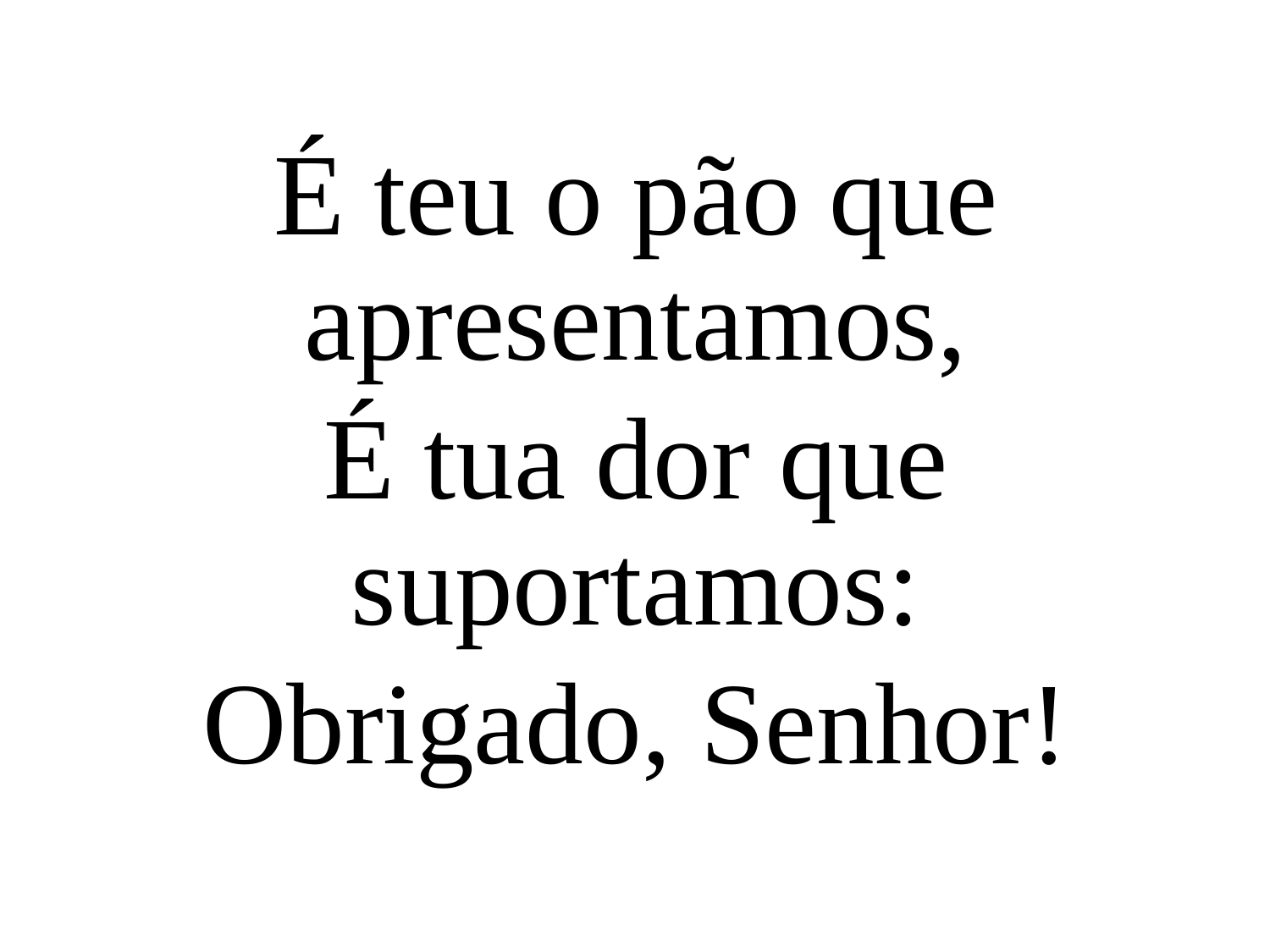

É teu o pão que apresentamos,
É tua dor que suportamos:
Obrigado, Senhor!